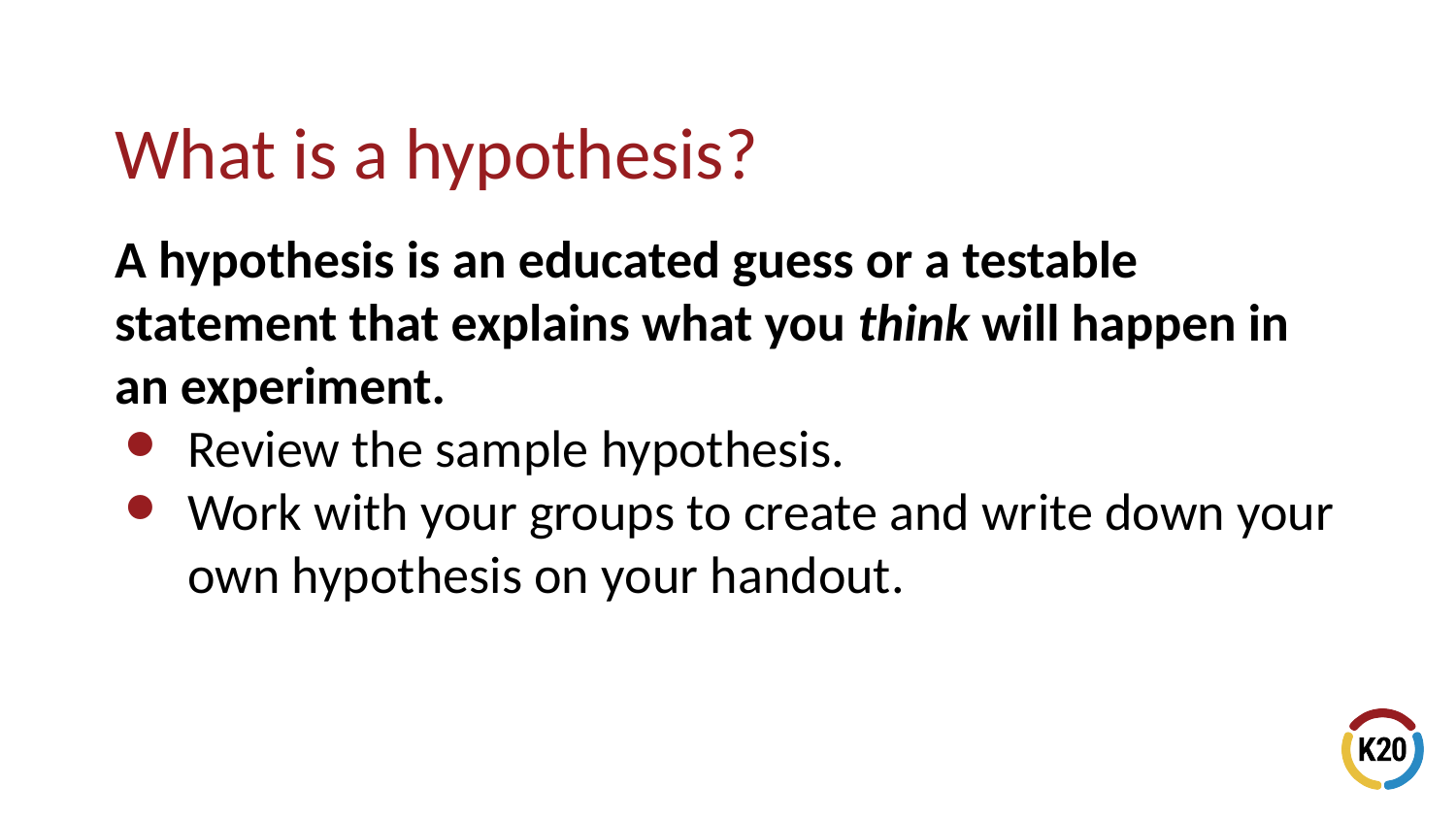

# What is a hypothesis?
A hypothesis is an educated guess or a testable statement that explains what you think will happen in an experiment.
Review the sample hypothesis.
Work with your groups to create and write down your own hypothesis on your handout.